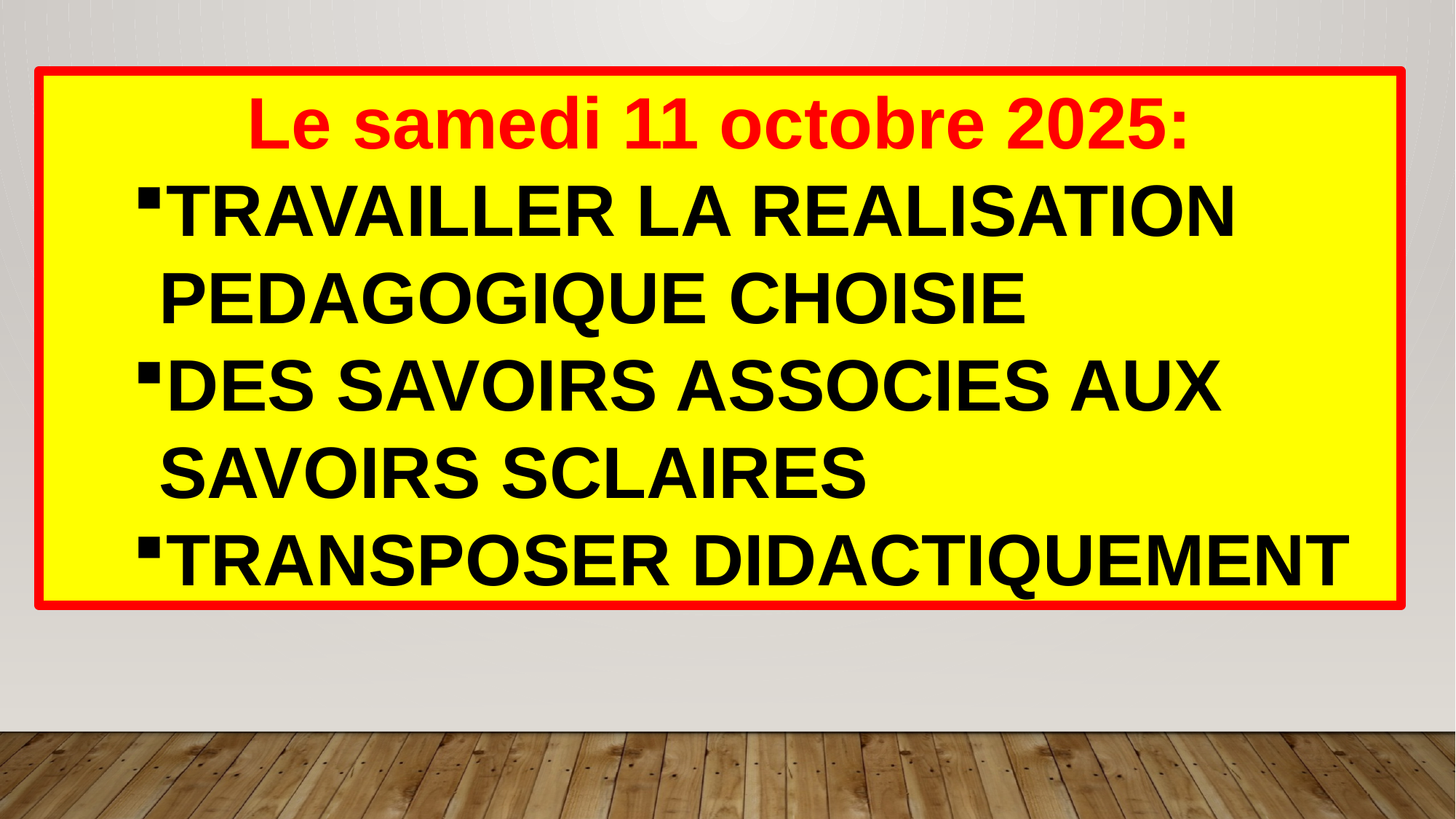

Le samedi 11 octobre 2025:
TRAVAILLER LA REALISATION PEDAGOGIQUE CHOISIE
DES SAVOIRS ASSOCIES AUX SAVOIRS SCLAIRES
TRANSPOSER DIDACTIQUEMENT